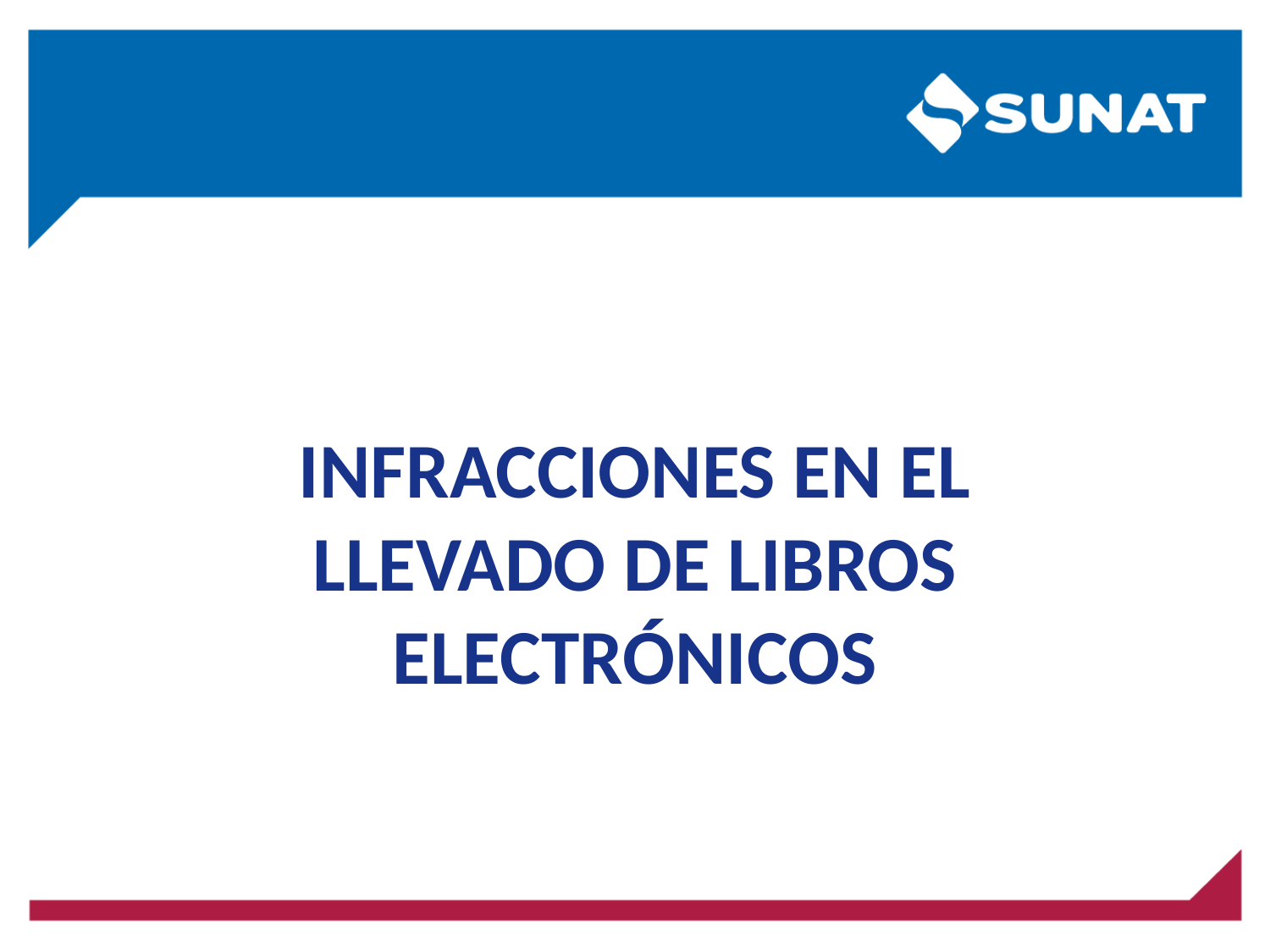

Infracciones en el llevado de libros electrónicos